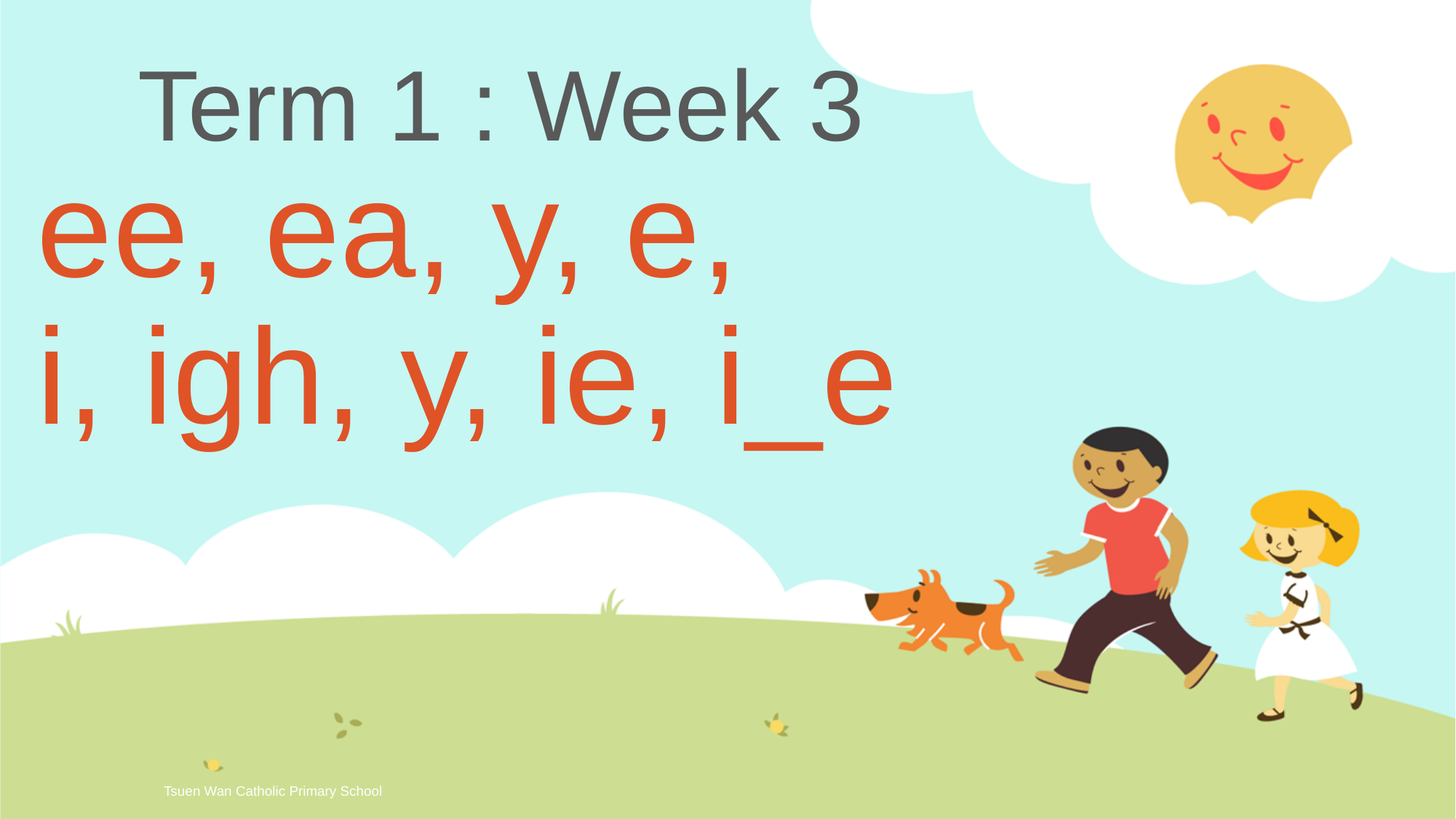

# Term 1 : Week 3
ee, ea, y, e,
i, igh, y, ie, i_e
Tsuen Wan Catholic Primary School